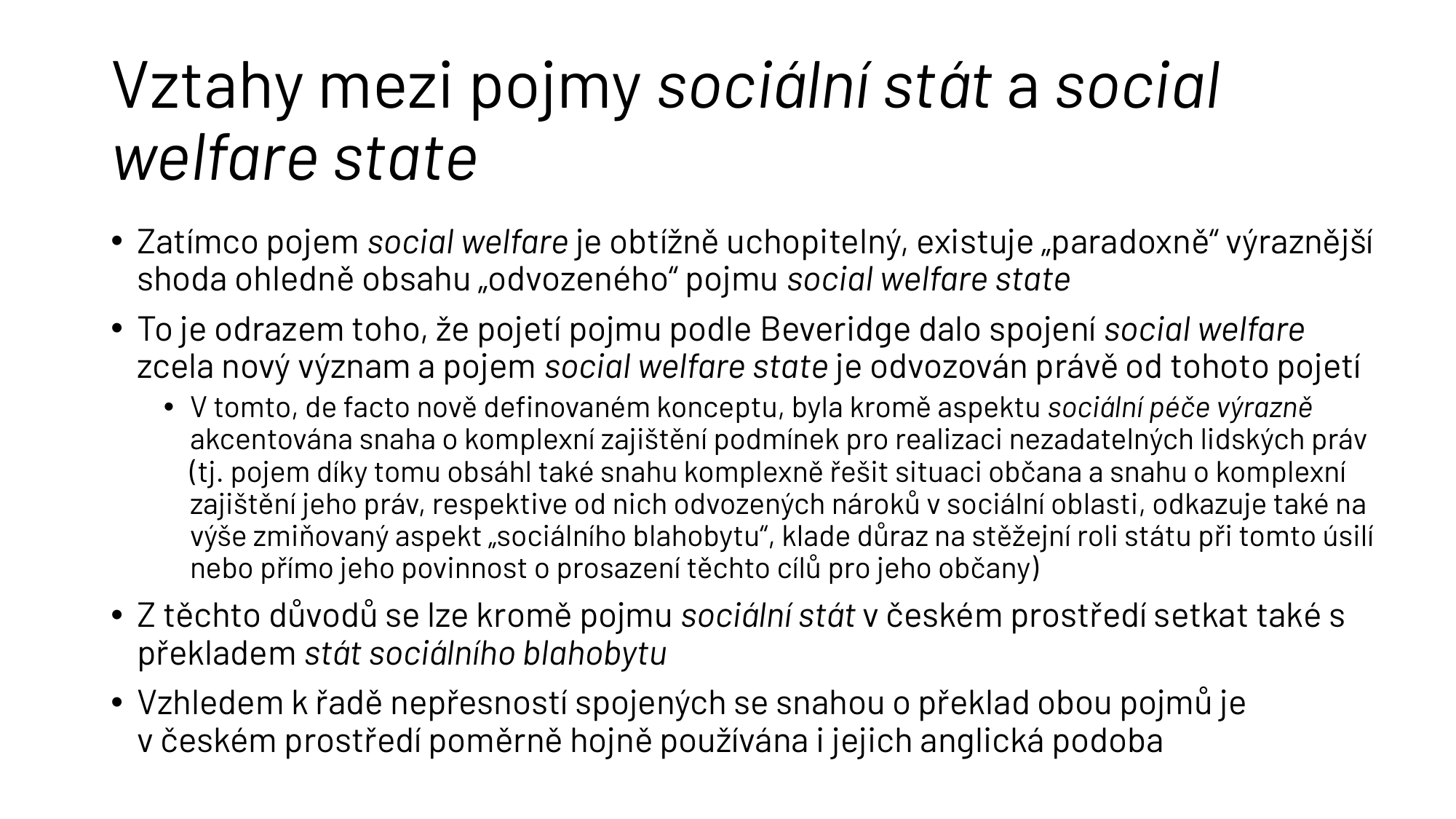

# Vztahy mezi pojmy sociální stát a social welfare state
Zatímco pojem social welfare je obtížně uchopitelný, existuje „paradoxně“ výraznější shoda ohledně obsahu „odvozeného“ pojmu social welfare state
To je odrazem toho, že pojetí pojmu podle Beveridge dalo spojení social welfare zcela nový význam a pojem social welfare state je odvozován právě od tohoto pojetí
V tomto, de facto nově definovaném konceptu, byla kromě aspektu sociální péče výrazně akcentována snaha o komplexní zajištění podmínek pro realizaci nezadatelných lidských práv (tj. pojem díky tomu obsáhl také snahu komplexně řešit situaci občana a snahu o komplexní zajištění jeho práv, respektive od nich odvozených nároků v sociální oblasti, odkazuje také na výše zmiňovaný aspekt „sociálního blahobytu“, klade důraz na stěžejní roli státu při tomto úsilí nebo přímo jeho povinnost o prosazení těchto cílů pro jeho občany)
Z těchto důvodů se lze kromě pojmu sociální stát v českém prostředí setkat také s překladem stát sociálního blahobytu
Vzhledem k řadě nepřesností spojených se snahou o překlad obou pojmů je
v českém prostředí poměrně hojně používána i jejich anglická podoba